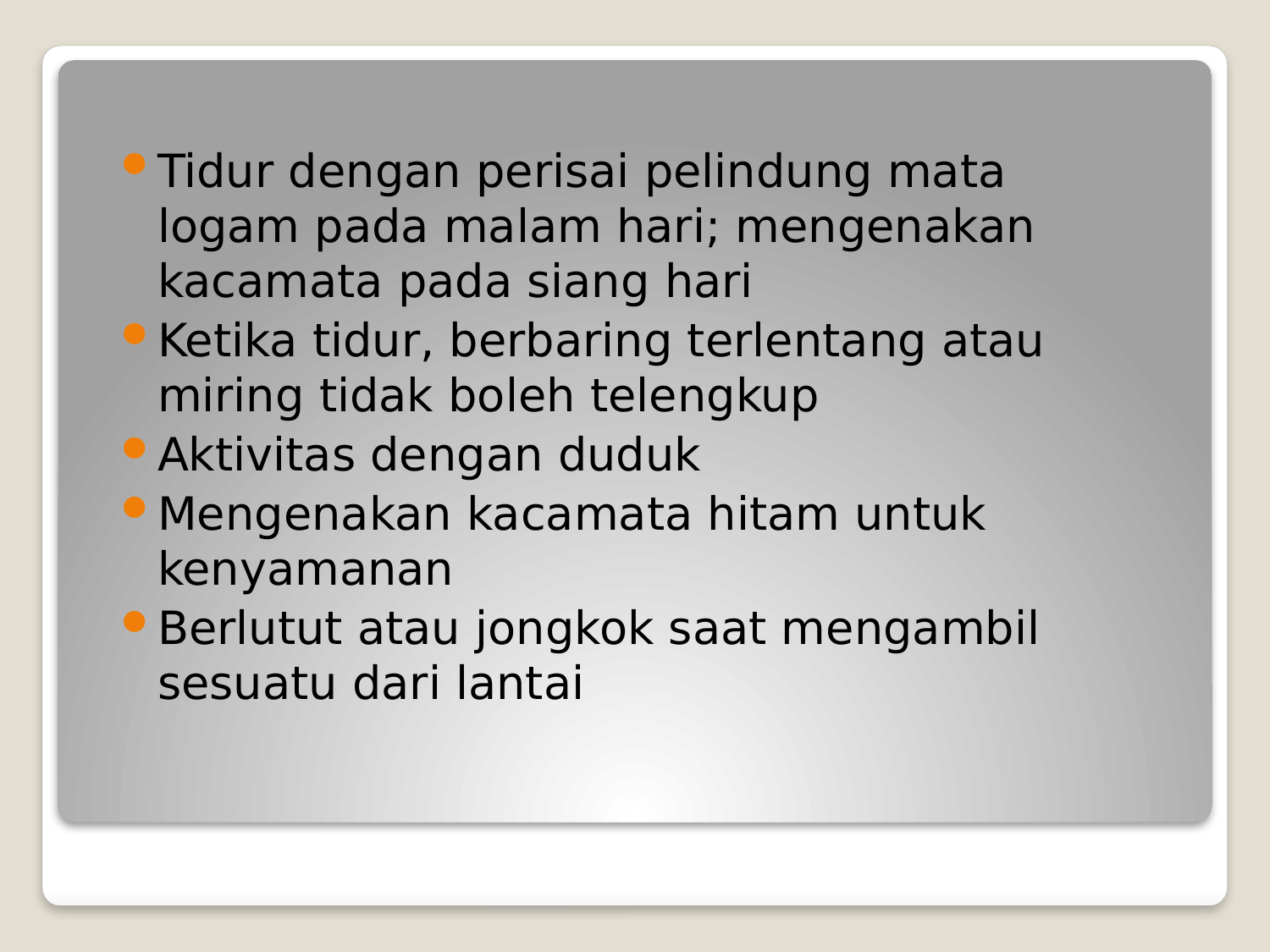

Tidur dengan perisai pelindung mata logam pada malam hari; mengenakan kacamata pada siang hari
Ketika tidur, berbaring terlentang atau miring tidak boleh telengkup
Aktivitas dengan duduk
Mengenakan kacamata hitam untuk kenyamanan
Berlutut atau jongkok saat mengambil sesuatu dari lantai